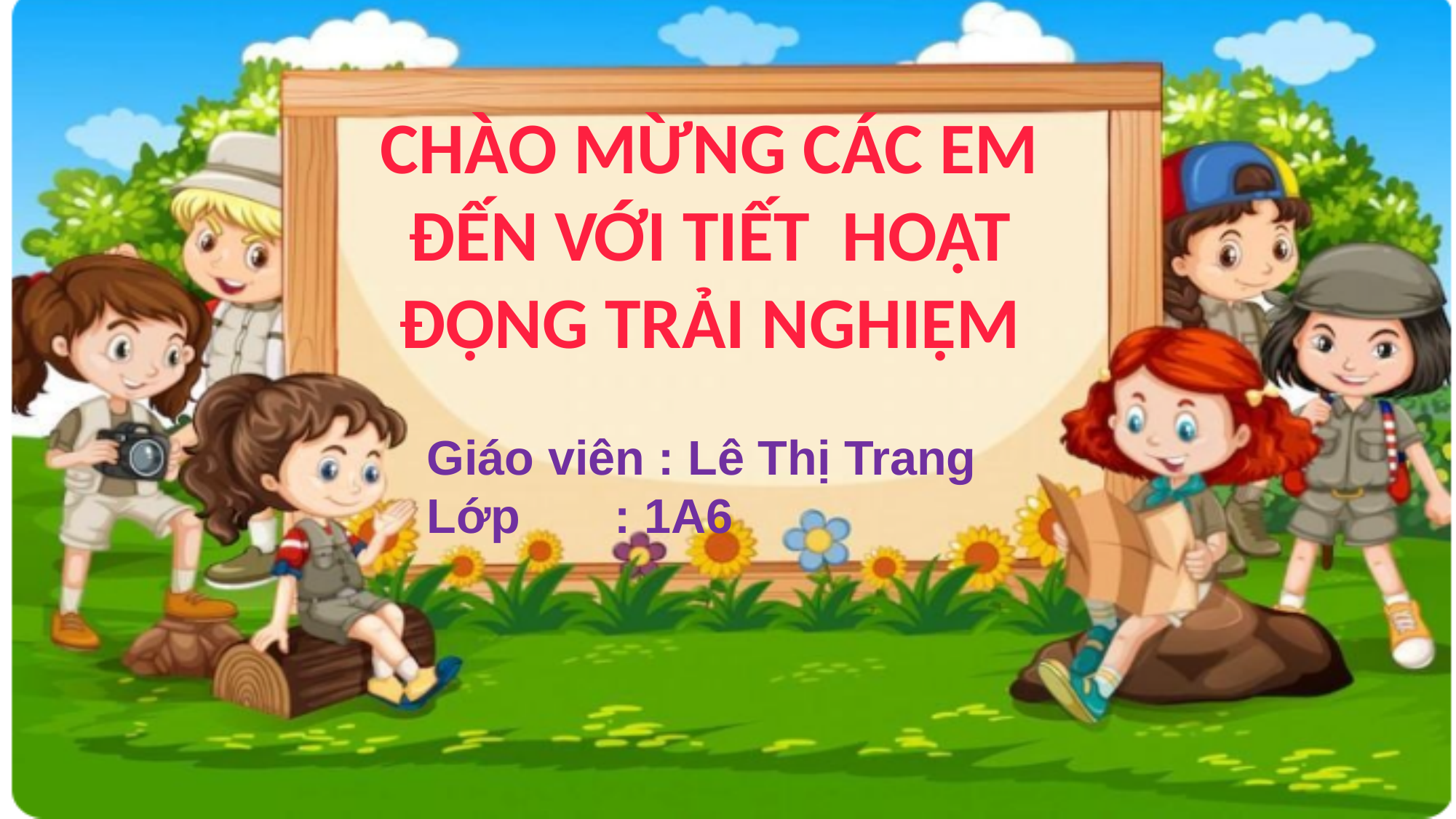

CHÀO MỪNG CÁC EM ĐẾN VỚI TIẾT  HOẠT ĐỘNG TRẢI NGHIỆM
Giáo viên : Lê Thị Trang
Lớp       : 1A6